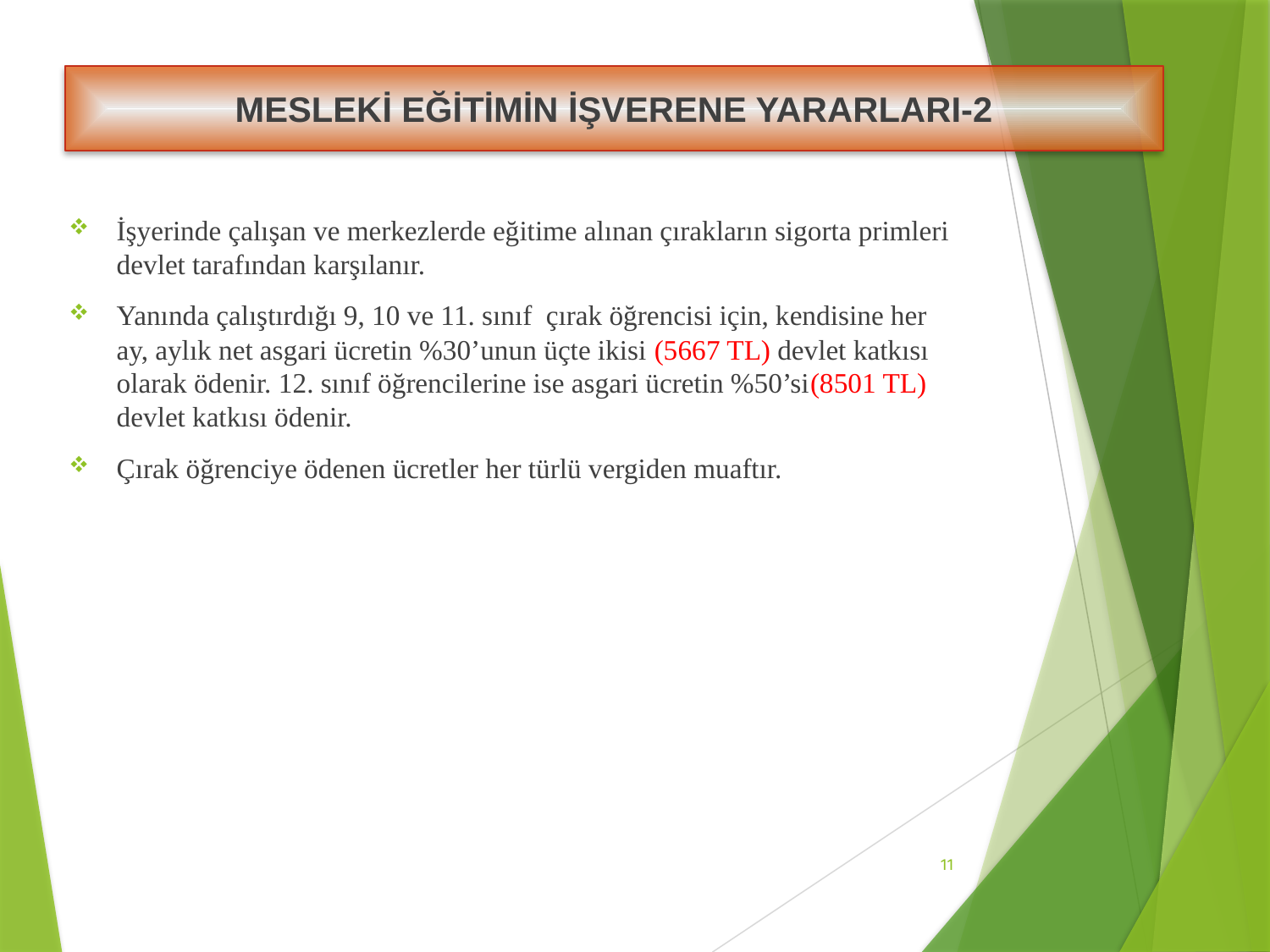

MESLEKİ EĞİTİMİN İŞVERENE YARARLARI-2
İşyerinde çalışan ve merkezlerde eğitime alınan çırakların sigorta primleri devlet tarafından karşılanır.
Yanında çalıştırdığı 9, 10 ve 11. sınıf  çırak öğrencisi için, kendisine her ay, aylık net asgari ücretin %30’unun üçte ikisi (5667 TL) devlet katkısı olarak ödenir. 12. sınıf öğrencilerine ise asgari ücretin %50’si(8501 TL) devlet katkısı ödenir.
Çırak öğrenciye ödenen ücretler her türlü vergiden muaftır.

11